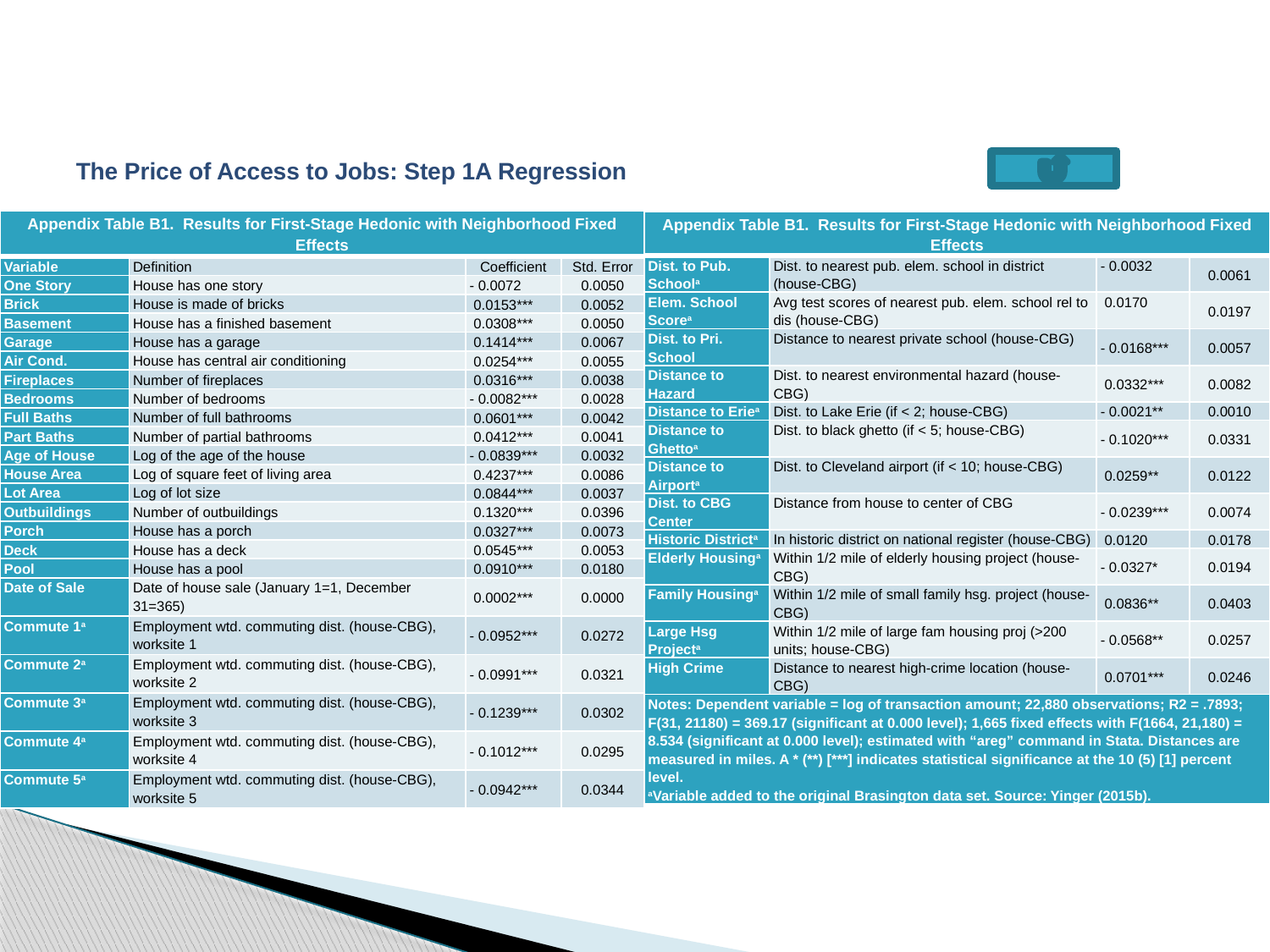

# The Price of Access to Jobs: Step 1A Regression

| Appendix Table B1. Results for First-Stage Hedonic with Neighborhood Fixed Effects |  |  |  |
| --- | --- | --- | --- |
| Variable | Definition | Coefficient | Std. Error |
| One Story | House has one story | - 0.0072 | 0.0050 |
| Brick | House is made of bricks | 0.0153\*\*\* | 0.0052 |
| Basement | House has a finished basement | 0.0308\*\*\* | 0.0050 |
| Garage | House has a garage | 0.1414\*\*\* | 0.0067 |
| Air Cond. | House has central air conditioning | 0.0254\*\*\* | 0.0055 |
| Fireplaces | Number of fireplaces | 0.0316\*\*\* | 0.0038 |
| Bedrooms | Number of bedrooms | - 0.0082\*\*\* | 0.0028 |
| Full Baths | Number of full bathrooms | 0.0601\*\*\* | 0.0042 |
| Part Baths | Number of partial bathrooms | 0.0412\*\*\* | 0.0041 |
| Age of House | Log of the age of the house | - 0.0839\*\*\* | 0.0032 |
| House Area | Log of square feet of living area | 0.4237\*\*\* | 0.0086 |
| Lot Area | Log of lot size | 0.0844\*\*\* | 0.0037 |
| Outbuildings | Number of outbuildings | 0.1320\*\*\* | 0.0396 |
| Porch | House has a porch | 0.0327\*\*\* | 0.0073 |
| Deck | House has a deck | 0.0545\*\*\* | 0.0053 |
| Pool | House has a pool | 0.0910\*\*\* | 0.0180 |
| Date of Sale | Date of house sale (January 1=1, December 31=365) | 0.0002\*\*\* | 0.0000 |
| Commute 1a | Employment wtd. commuting dist. (house-CBG), worksite 1 | - 0.0952\*\*\* | 0.0272 |
| Commute 2a | Employment wtd. commuting dist. (house-CBG), worksite 2 | - 0.0991\*\*\* | 0.0321 |
| Commute 3a | Employment wtd. commuting dist. (house-CBG), worksite 3 | - 0.1239\*\*\* | 0.0302 |
| Commute 4a | Employment wtd. commuting dist. (house-CBG), worksite 4 | - 0.1012\*\*\* | 0.0295 |
| Commute 5a | Employment wtd. commuting dist. (house-CBG), worksite 5 | - 0.0942\*\*\* | 0.0344 |
| Appendix Table B1. Results for First-Stage Hedonic with Neighborhood Fixed Effects |  |  |  |
| --- | --- | --- | --- |
| Dist. to Pub. Schoola | Dist. to nearest pub. elem. school in district (house-CBG) | - 0.0032 | 0.0061 |
| Elem. School Scorea | Avg test scores of nearest pub. elem. school rel to dis (house-CBG) | 0.0170 | 0.0197 |
| Dist. to Pri. School | Distance to nearest private school (house-CBG) | - 0.0168\*\*\* | 0.0057 |
| Distance to Hazard | Dist. to nearest environmental hazard (house-CBG) | 0.0332\*\*\* | 0.0082 |
| Distance to Eriea | Dist. to Lake Erie (if < 2; house-CBG) | - 0.0021\*\* | 0.0010 |
| Distance to Ghettoa | Dist. to black ghetto (if < 5; house-CBG) | - 0.1020\*\*\* | 0.0331 |
| Distance to Airporta | Dist. to Cleveland airport (if < 10; house-CBG) | 0.0259\*\* | 0.0122 |
| Dist. to CBG Center | Distance from house to center of CBG | - 0.0239\*\*\* | 0.0074 |
| Historic Districta | In historic district on national register (house-CBG) | 0.0120 | 0.0178 |
| Elderly Housinga | Within 1/2 mile of elderly housing project (house-CBG) | - 0.0327\* | 0.0194 |
| Family Housinga | Within 1/2 mile of small family hsg. project (house-CBG) | 0.0836\*\* | 0.0403 |
| Large Hsg Projecta | Within 1/2 mile of large fam housing proj (>200 units; house-CBG) | - 0.0568\*\* | 0.0257 |
| High Crime | Distance to nearest high-crime location (house-CBG) | 0.0701\*\*\* | 0.0246 |
| Notes: Dependent variable = log of transaction amount; 22,880 observations; R2 = .7893; F(31, 21180) = 369.17 (significant at 0.000 level); 1,665 fixed effects with F(1664, 21,180) = 8.534 (significant at 0.000 level); estimated with “areg” command in Stata. Distances are measured in miles. A \* (\*\*) [\*\*\*] indicates statistical significance at the 10 (5) [1] percent level. aVariable added to the original Brasington data set. Source: Yinger (2015b). |  |  |  |